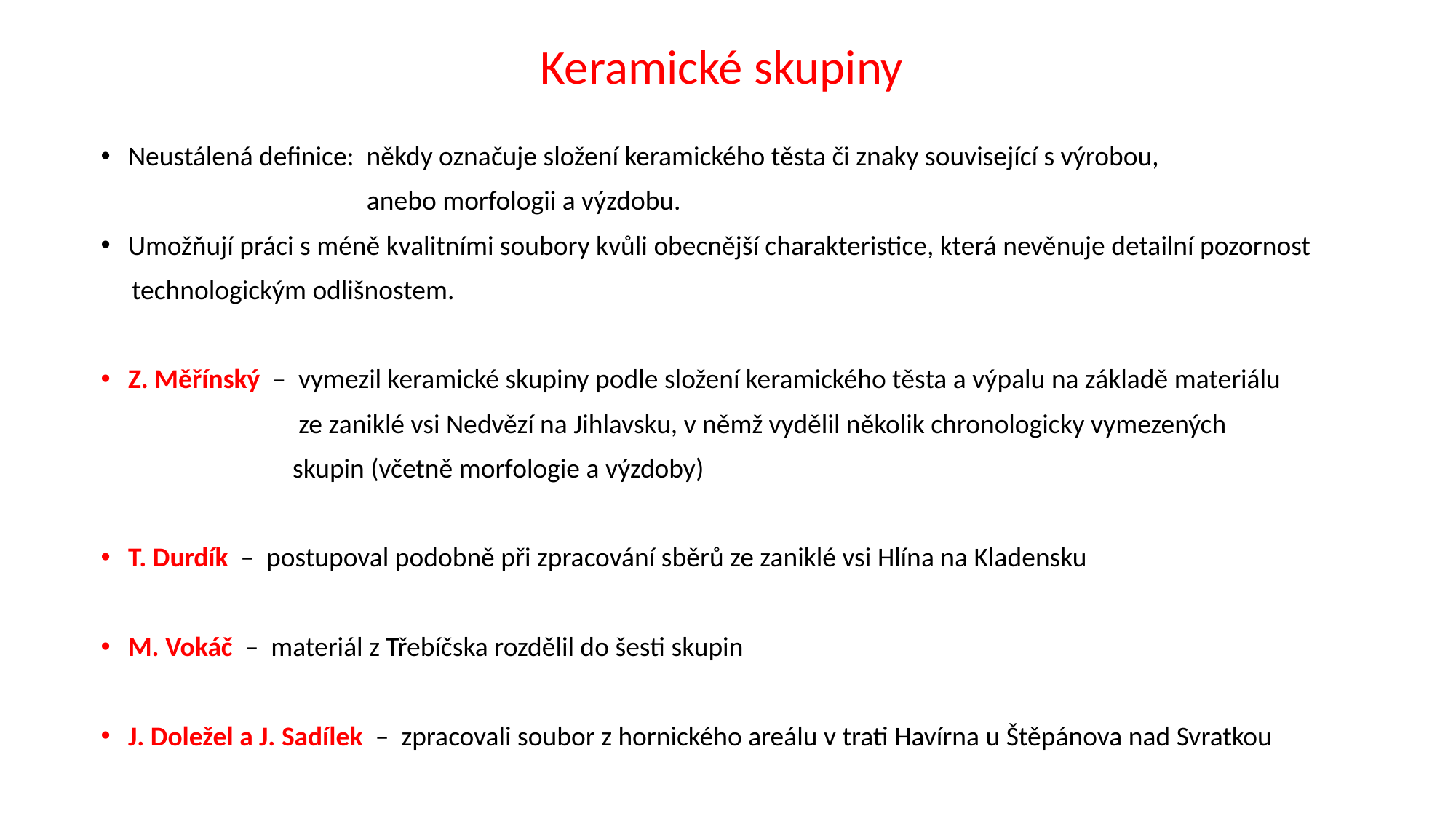

# Keramické skupiny
Neustálená definice:  někdy označuje složení keramického těsta či znaky související s výrobou,
                                           anebo morfologii a výzdobu.
Umožňují práci s méně kvalitními soubory kvůli obecnější charakteristice, která nevěnuje detailní pozornost
     technologickým odlišnostem.

Z. Měřínský  –  vymezil keramické skupiny podle složení keramického těsta a výpalu na základě materiálu
                                ze zaniklé vsi Nedvězí na Jihlavsku, v němž vydělil několik chronologicky vymezených
                               skupin (včetně morfologie a výzdoby)

T. Durdík  –  postupoval podobně při zpracování sběrů ze zaniklé vsi Hlína na Kladensku

M. Vokáč  –  materiál z Třebíčska rozdělil do šesti skupin

J. Doležel a J. Sadílek  –  zpracovali soubor z hornického areálu v trati Havírna u Štěpánova nad Svratkou